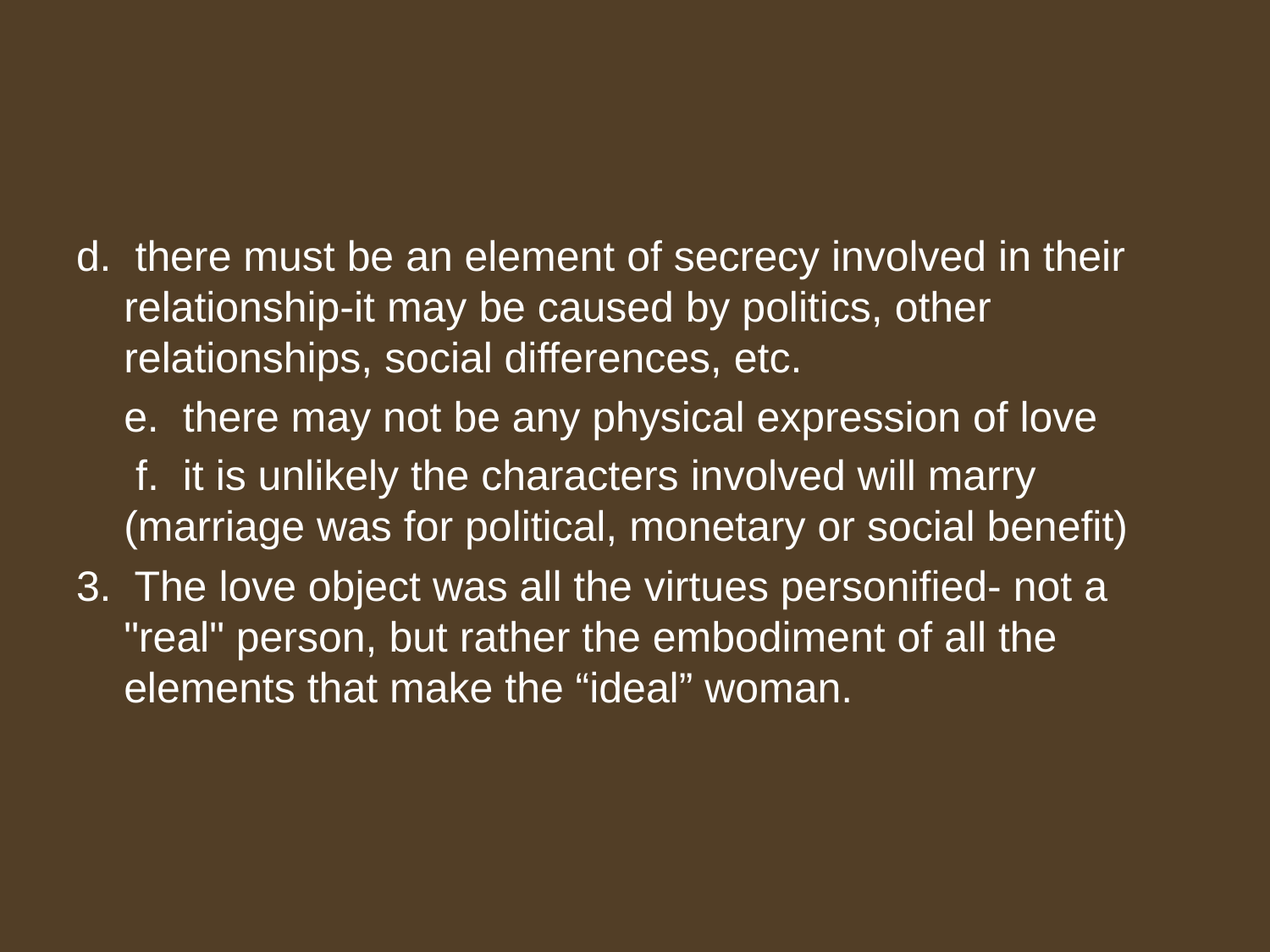

d.  there must be an element of secrecy involved in their relationship-it may be caused by politics, other relationships, social differences, etc.
	e.  there may not be any physical expression of love
	 f.  it is unlikely the characters involved will marry (marriage was for political, monetary or social benefit)
3.  The love object was all the virtues personified- not a "real" person, but rather the embodiment of all the elements that make the “ideal” woman.